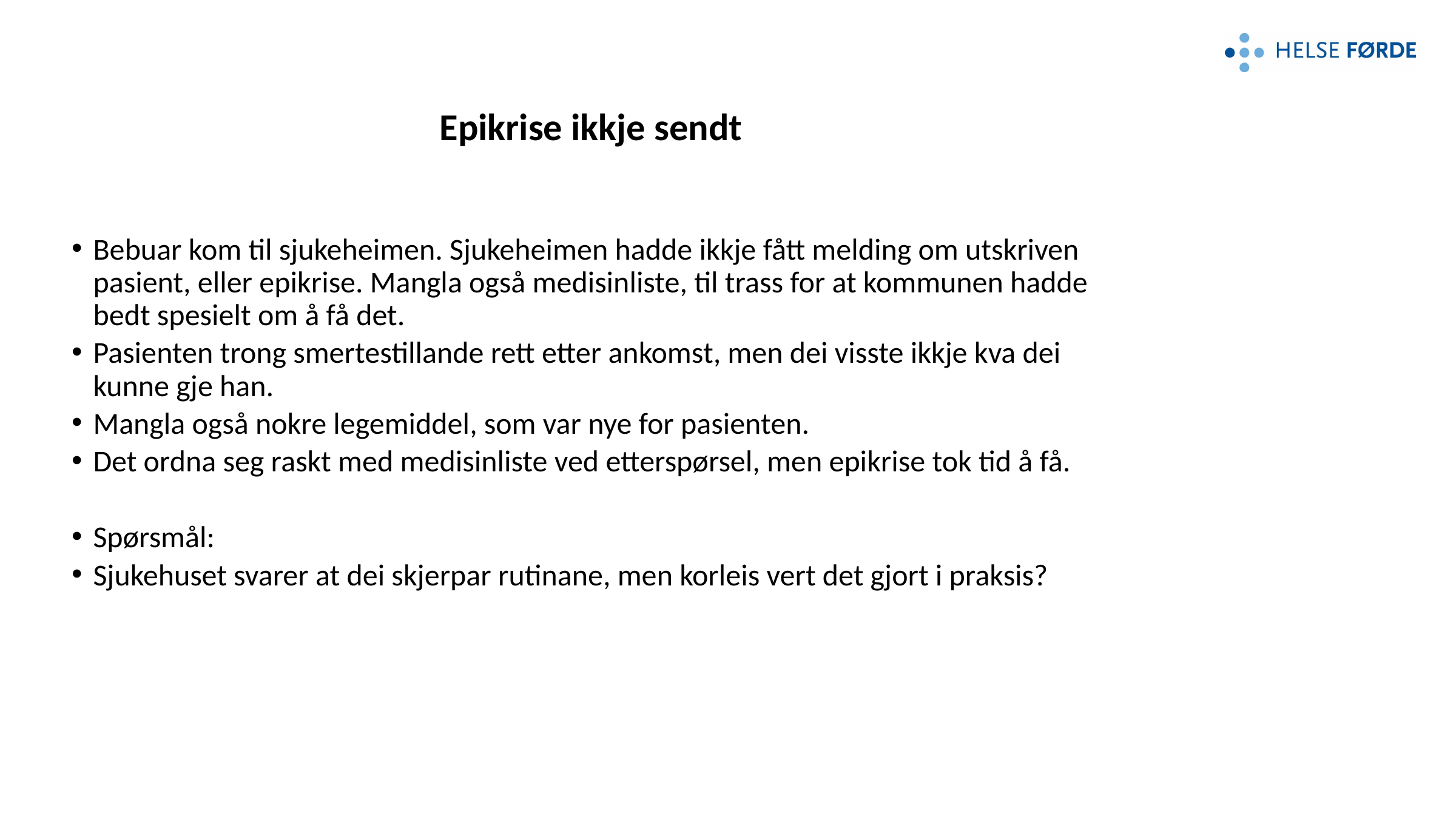

# Epikrise ikkje sendt
Bebuar kom til sjukeheimen. Sjukeheimen hadde ikkje fått melding om utskriven pasient, eller epikrise. Mangla også medisinliste, til trass for at kommunen hadde bedt spesielt om å få det.
Pasienten trong smertestillande rett etter ankomst, men dei visste ikkje kva dei kunne gje han.
Mangla også nokre legemiddel, som var nye for pasienten.
Det ordna seg raskt med medisinliste ved etterspørsel, men epikrise tok tid å få.

Spørsmål:
Sjukehuset svarer at dei skjerpar rutinane, men korleis vert det gjort i praksis?